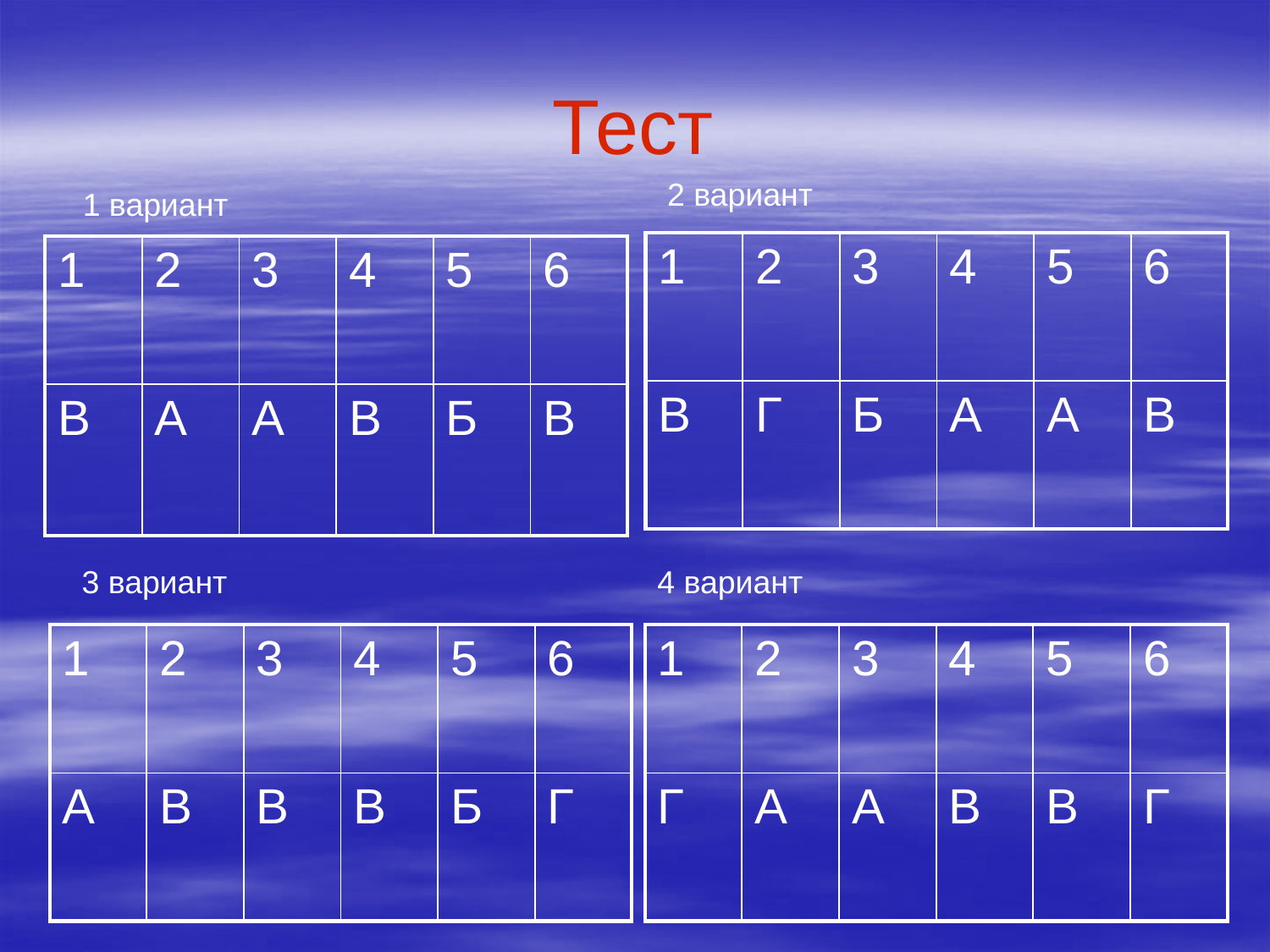

# Тест
2 вариант
1 вариант
| 1 | 2 | 3 | 4 | 5 | 6 |
| --- | --- | --- | --- | --- | --- |
| В | Г | Б | А | А | В |
| 1 | 2 | 3 | 4 | 5 | 6 |
| --- | --- | --- | --- | --- | --- |
| В | А | А | В | Б | В |
3 вариант
4 вариант

| 1 | 2 | 3 | 4 | 5 | 6 |
| --- | --- | --- | --- | --- | --- |
| А | В | В | В | Б | Г |
| 1 | 2 | 3 | 4 | 5 | 6 |
| --- | --- | --- | --- | --- | --- |
| Г | А | А | В | В | Г |